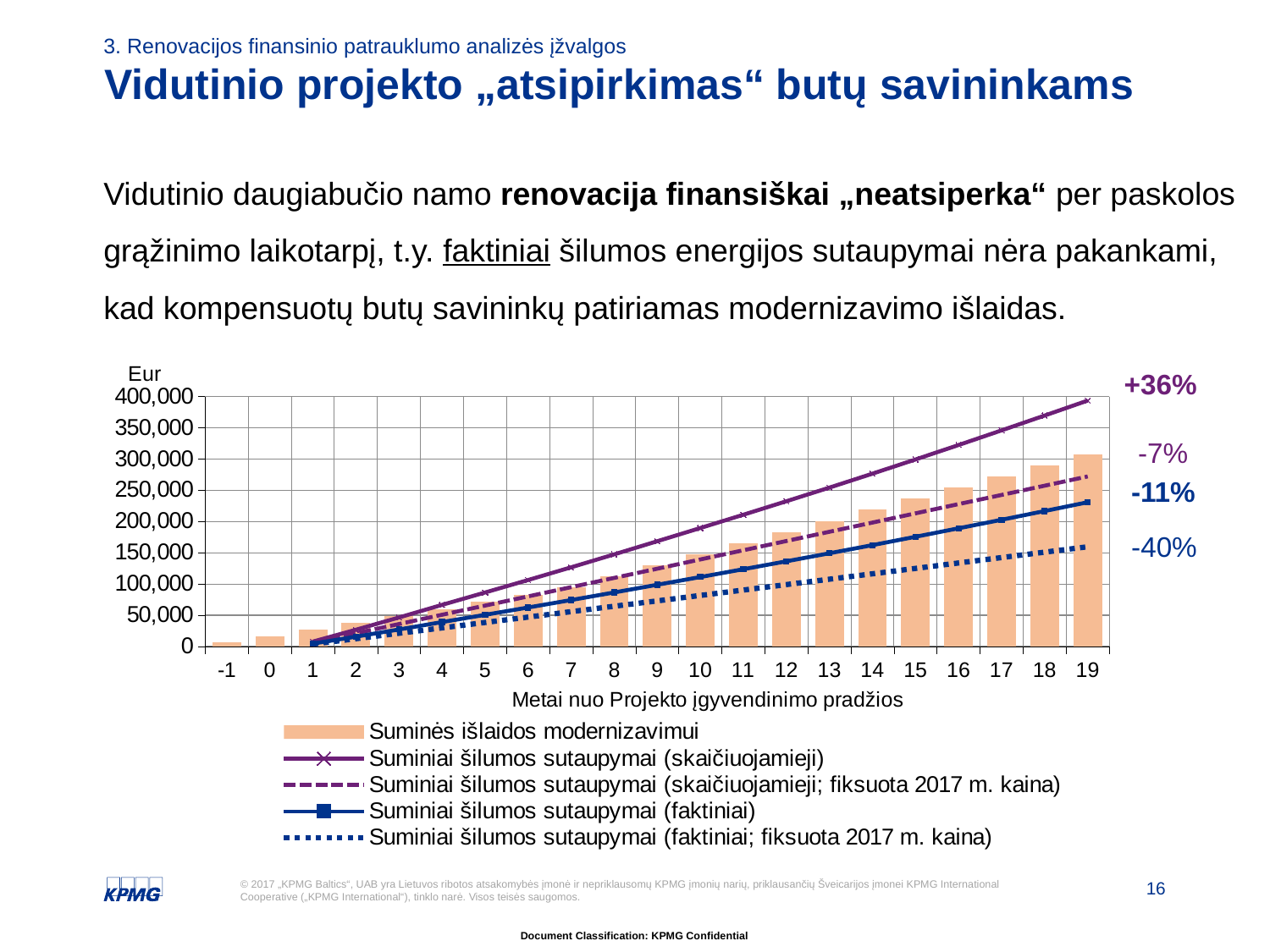

3. Renovacijos finansinio patrauklumo analizės įžvalgos
# Vidutinio projekto „atsipirkimas“ butų savininkams
Vidutinio daugiabučio namo renovacija finansiškai „neatsiperka“ per paskolos grąžinimo laikotarpį, t.y. faktiniai šilumos energijos sutaupymai nėra pakankami, kad kompensuotų butų savininkų patiriamas modernizavimo išlaidas.

### Chart

| Category | Suminės išlaidos modernizavimui | Suminiai šilumos sutaupymai (skaičiuojamieji) | Suminiai šilumos sutaupymai (skaičiuojamieji; fiksuota 2017 m. kaina) | Suminiai šilumos sutaupymai (faktiniai) | Suminiai šilumos sutaupymai (faktiniai; fiksuota 2017 m. kaina) |
|---|---|---|---|---|---|
| -1 | 6155.265 | None | None | None | None |
| 0 | 16533.837799999998 | None | None | None | None |
| 1 | 27261.105704971807 | 7761.156407587336 | 6329.985509398078 | 4551.142117409214 | 3711.903502711033 |
| 2 | 37777.27374548861 | 26684.969755686674 | 21099.951697993594 | 15648.066264734665 | 12373.011675703445 |
| 3 | 48613.301100020966 | 46328.62818934468 | 35869.91788658911 | 27167.107570231718 | 21034.119848695856 |
| 4 | 59778.91659568237 | 66477.52121743062 | 50639.88407518462 | 38982.41844190132 | 29695.22802168827 |
| 5 | 71284.1449711726 | 86345.76959389616 | 65409.850263780136 | 50633.159289860705 | 38356.33619468068 |
| 6 | 83139.3158772118 | 106373.4348225856 | 80179.81645237566 | 62377.382179964196 | 47017.444367673095 |
| 7 | 95355.07315073136 | 126701.6747693989 | 94949.78264097117 | 74297.86208477552 | 55678.55254066551 |
| 8 | 112123.1546562654 | 147439.1700221689 | 109719.74882956668 | 86458.32930099985 | 64339.66071365792 |
| 9 | 129910.19322280688 | 168483.01974163752 | 124489.7150181622 | 98798.44277649623 | 73000.76888665033 |
| 10 | 147697.23178934836 | 189556.198340211 | 139259.68120675773 | 111155.75470669974 | 81661.87705964275 |
| 11 | 165484.27035588984 | 210935.81343885517 | 154029.64739535324 | 123692.76100054468 | 90322.98523263517 |
| 12 | 183271.30892243132 | 232463.4111937237 | 168799.61358394875 | 136316.54432399958 | 98984.09340562759 |
| 13 | 201058.3474889728 | 254368.40842669096 | 183569.57977254427 | 149161.6347014116 | 107645.20157862 |
| 14 | 218845.38605551427 | 276672.752433458 | 198339.54596113978 | 162240.9020269798 | 116306.30975161243 |
| 15 | 236632.42462205575 | 299392.2903461048 | 213109.5121497353 | 175563.63905895592 | 124967.41792460484 |
| 16 | 254419.46318859723 | 322560.8308665878 | 227879.4783383308 | 189149.67122016713 | 133628.52609759726 |
| 17 | 272206.50175513874 | 345928.89151273225 | 242649.44452692632 | 202852.70198306622 | 142289.63427058968 |
| 18 | 289993.54032168025 | 369750.7150324399 | 257419.41071552184 | 216821.81929502278 | 150950.7424435821 |
| 19 | 307780.57888822176 | 393738.5519689447 | 272189.37690411735 | 230888.2868745892 | 159611.85061657452 |
+36%
-7%
-11%
-40%